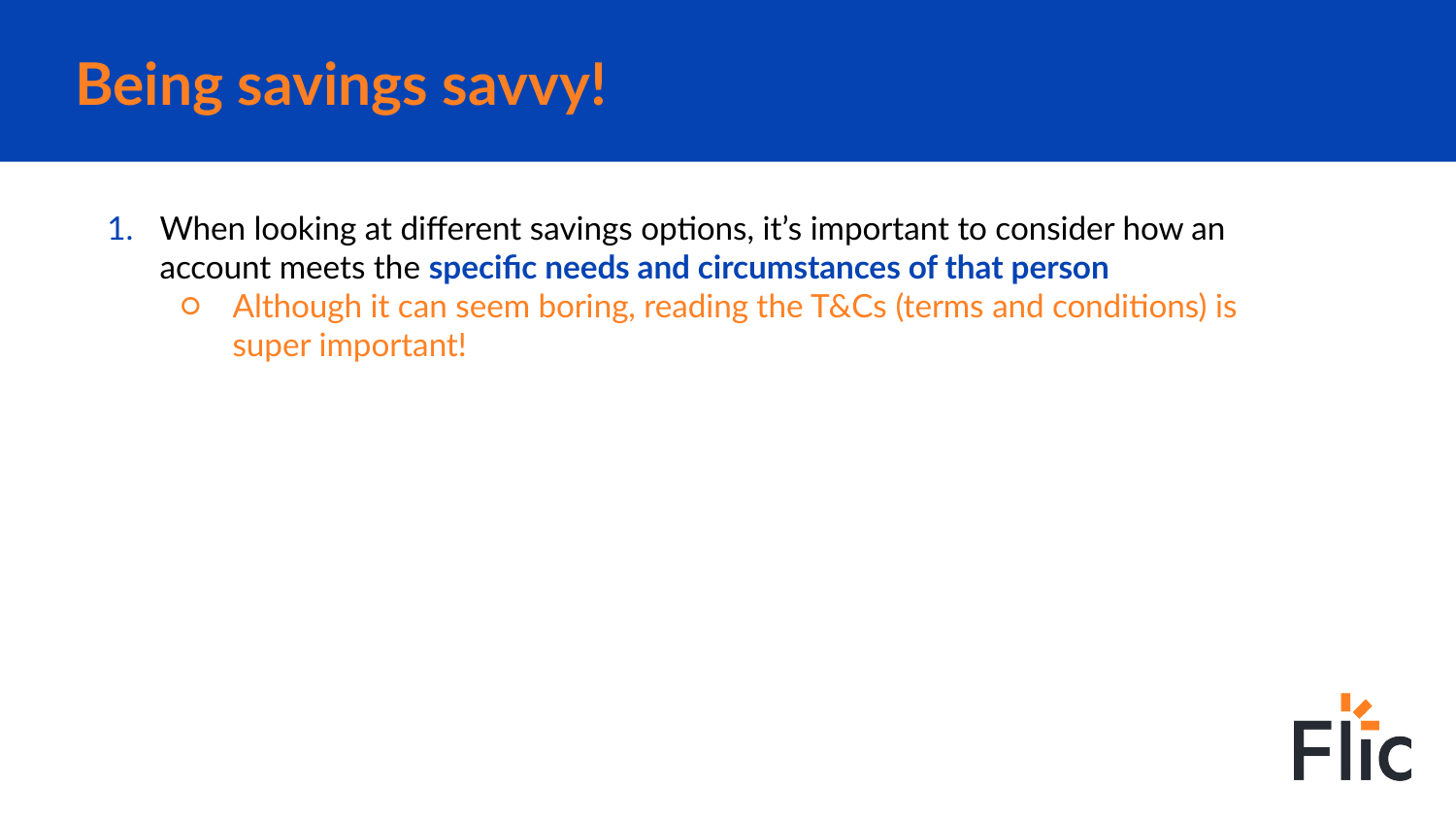

# Being savings savvy!
When looking at different savings options, it’s important to consider how an account meets the specific needs and circumstances of that person
Although it can seem boring, reading the T&Cs (terms and conditions) is super important!